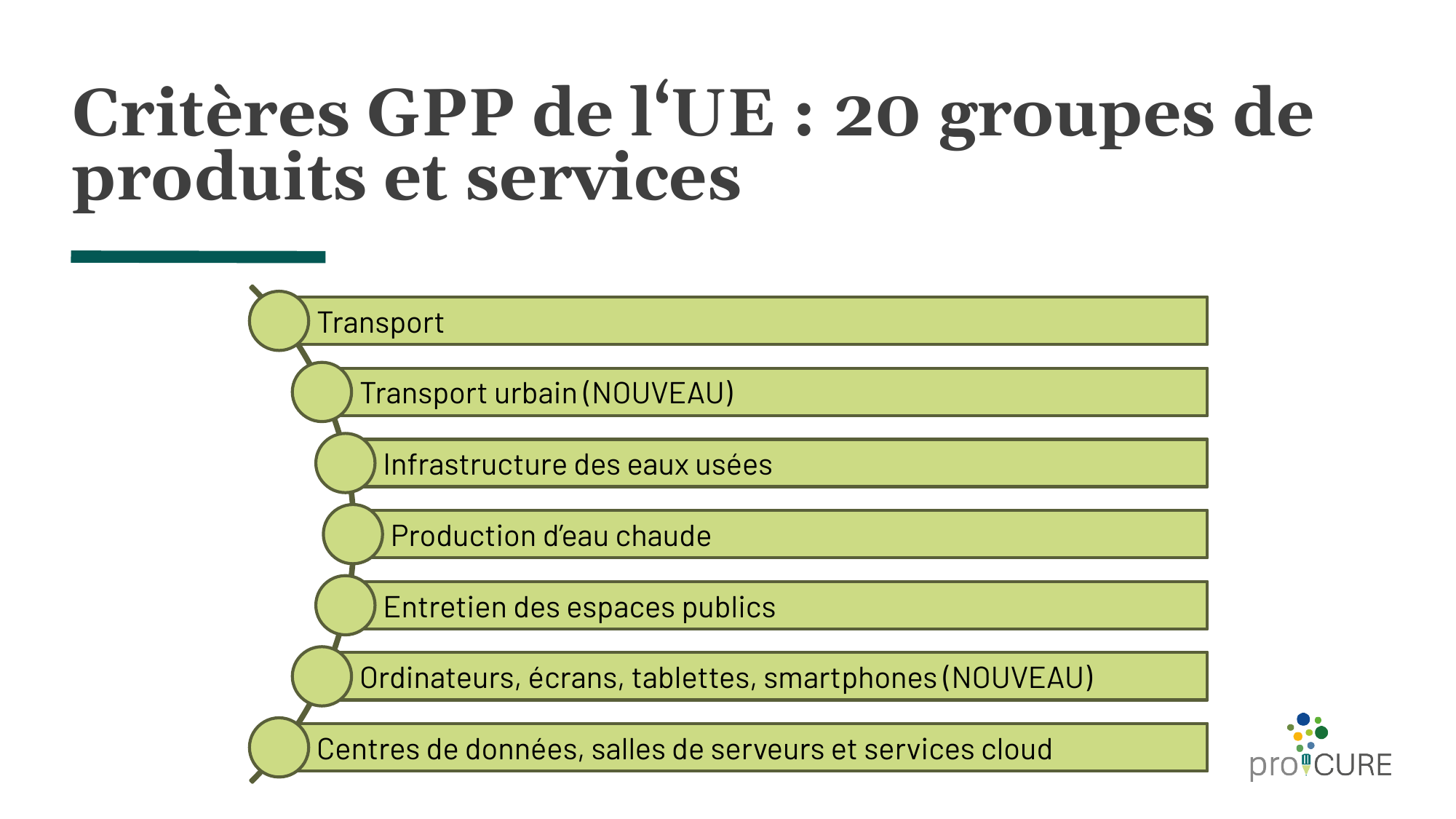

# Critères GPP de l‘UE : 20 groupes de produits et services

Transport

Transport urbain (NOUVEAU)

Infrastructure des eaux usées

Production d’eau chaude

Entretien des espaces publics

Ordinateurs, écrans, tablettes, smartphones (NOUVEAU)

Centres de données, salles de serveurs et services cloud